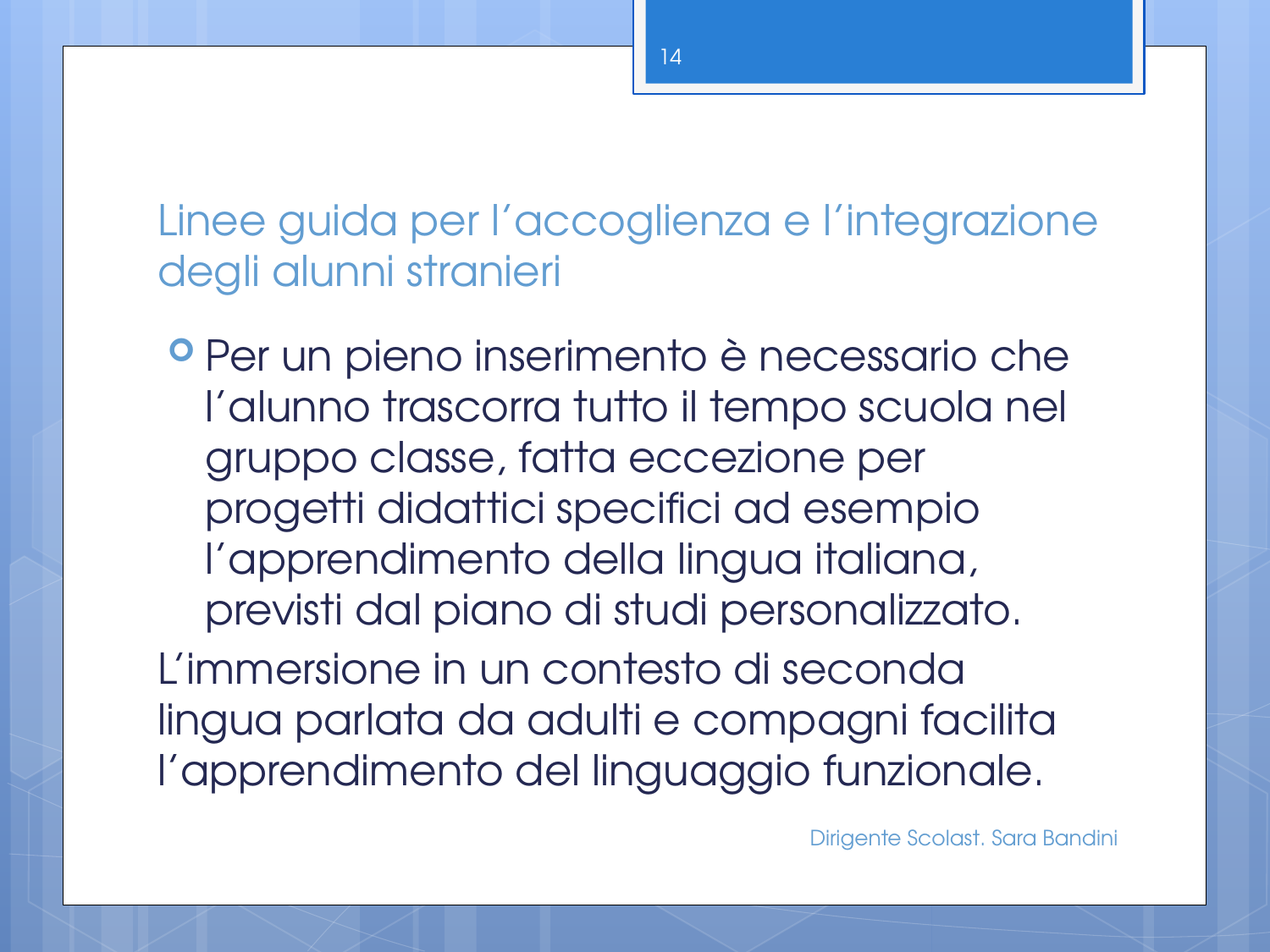

14
# Linee guida per l’accoglienza e l’integrazione degli alunni stranieri
Per un pieno inserimento è necessario che l’alunno trascorra tutto il tempo scuola nel gruppo classe, fatta eccezione per progetti didattici specifici ad esempio l’apprendimento della lingua italiana, previsti dal piano di studi personalizzato.
L’immersione in un contesto di seconda lingua parlata da adulti e compagni facilita l’apprendimento del linguaggio funzionale.
Dirigente Scolast. Sara Bandini